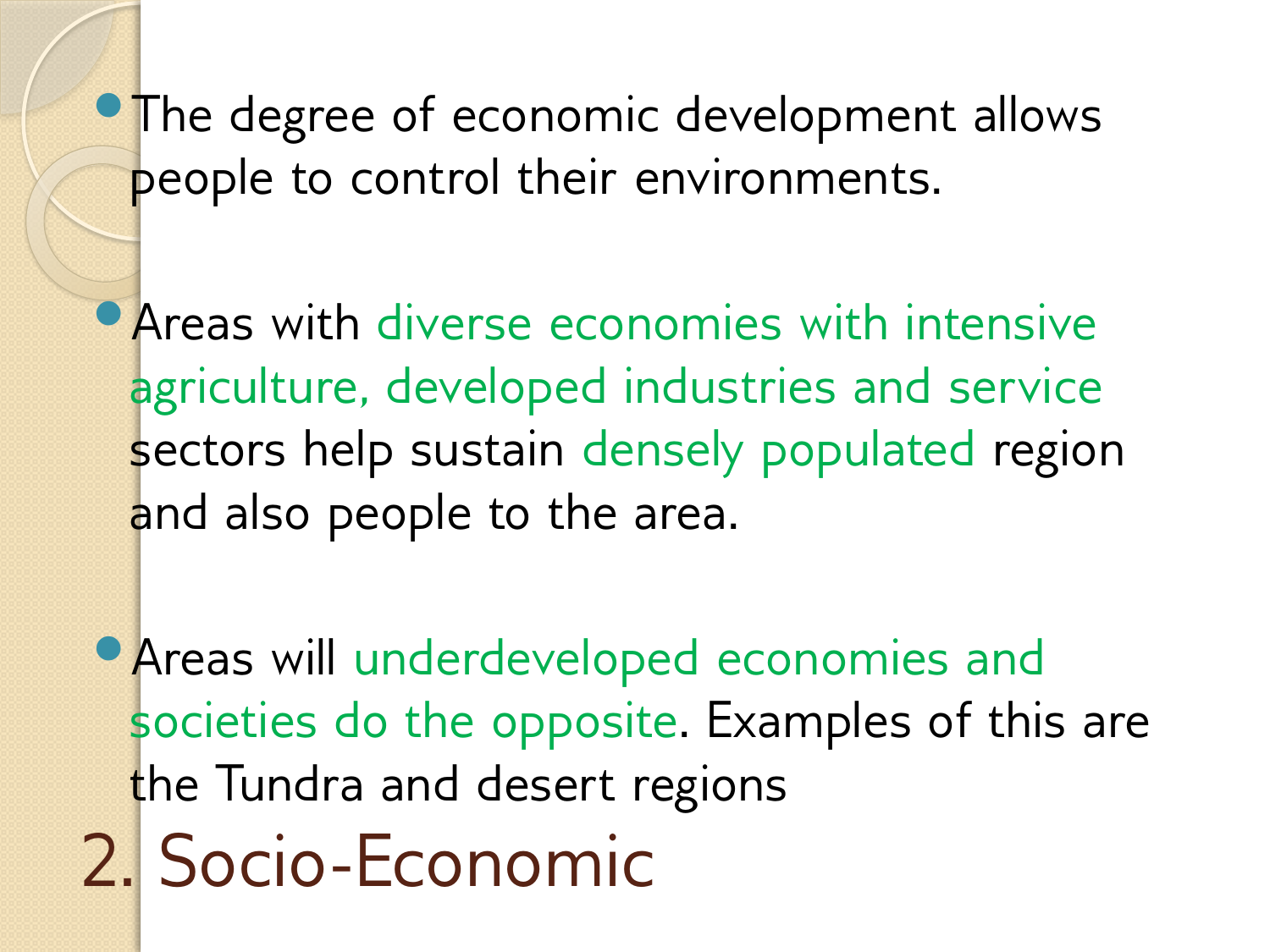

The degree of economic development allows people to control their environments.

Areas with diverse economies with intensive agriculture, developed industries and service sectors help sustain densely populated region and also people to the area.

Areas will underdeveloped economies and societies do the opposite. Examples of this are the Tundra and desert regions
# 2. Socio-Economic